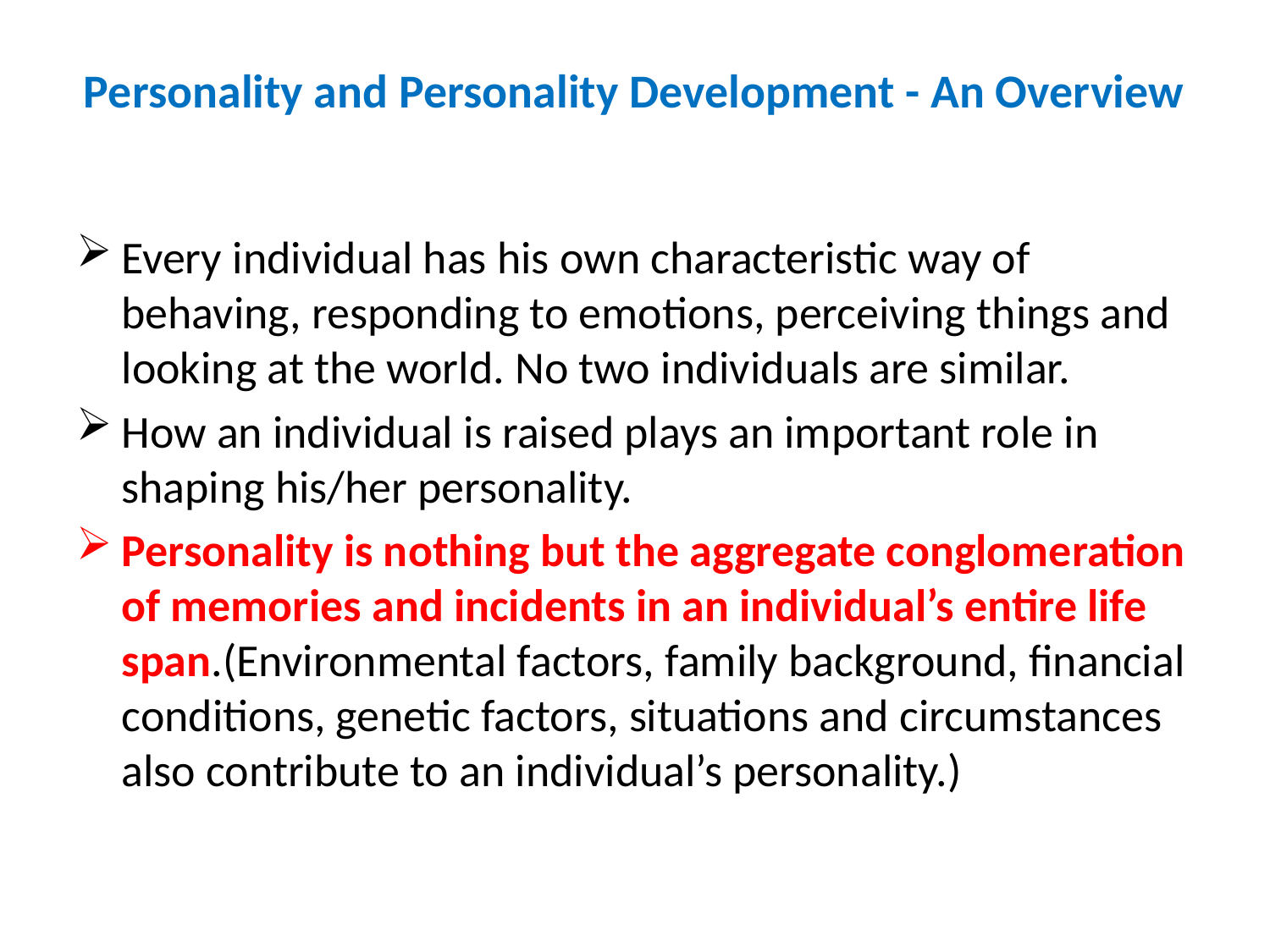

# Personality and Personality Development - An Overview
Every individual has his own characteristic way of behaving, responding to emotions, perceiving things and looking at the world. No two individuals are similar.
How an individual is raised plays an important role in shaping his/her personality.
Personality is nothing but the aggregate conglomeration of memories and incidents in an individual’s entire life span.(Environmental factors, family background, financial conditions, genetic factors, situations and circumstances also contribute to an individual’s personality.)